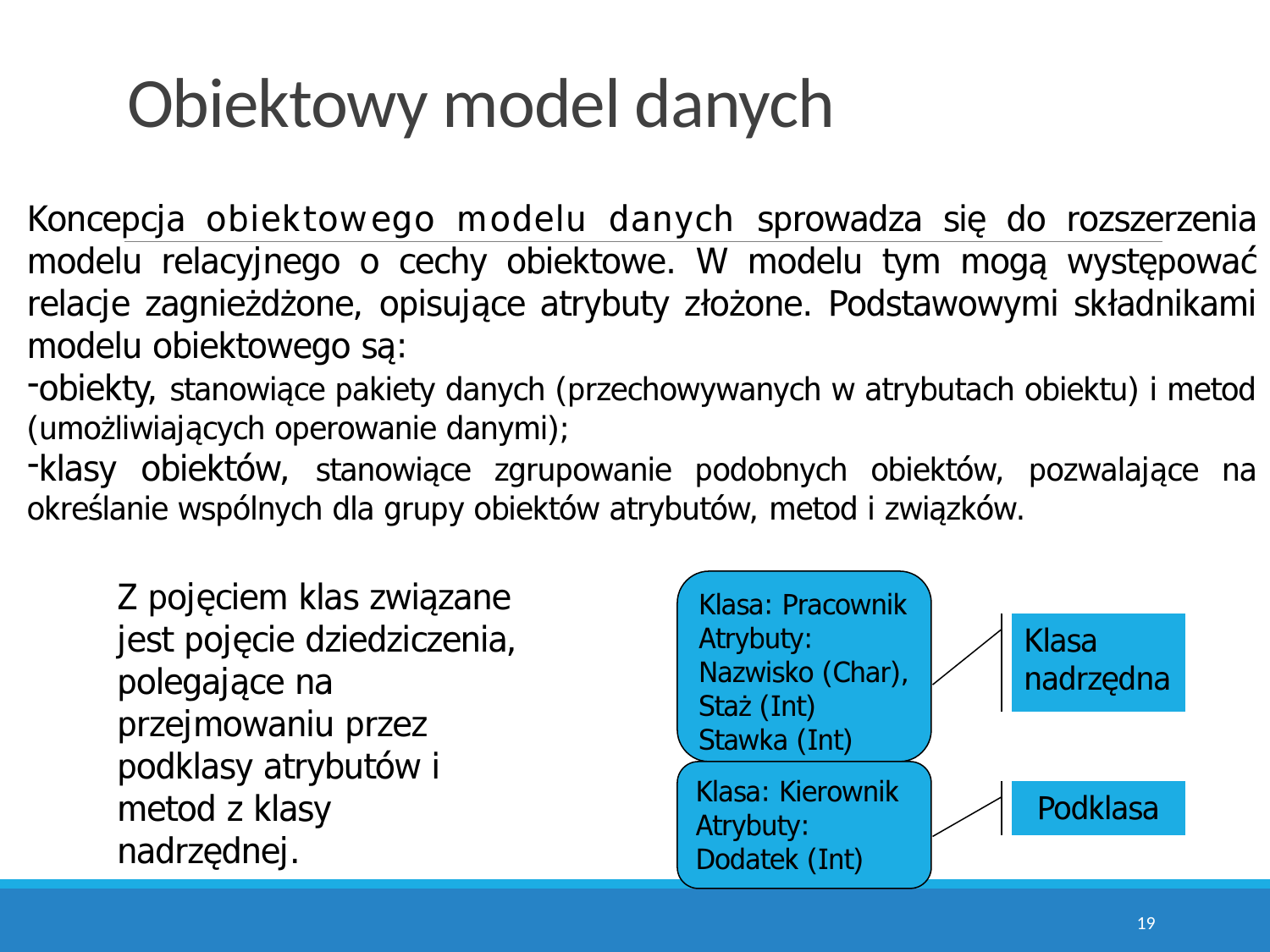

# Obiektowy model danych
Koncepcja obiektowego modelu danych sprowadza się do rozszerzenia modelu relacyjnego o cechy obiektowe. W modelu tym mogą występować relacje zagnieżdżone, opisujące atrybuty złożone. Podstawowymi składnikami modelu obiektowego są:
obiekty, stanowiące pakiety danych (przechowywanych w atrybutach obiektu) i metod (umożliwiających operowanie danymi);
klasy obiektów, stanowiące zgrupowanie podobnych obiektów, pozwalające na określanie wspólnych dla grupy obiektów atrybutów, metod i związków.
Z pojęciem klas związane jest pojęcie dziedziczenia, polegające na przejmowaniu przez podklasy atrybutów i metod z klasy nadrzędnej.
Klasa: Pracownik
Atrybuty:
Nazwisko (Char),
Staż (Int)
Stawka (Int)
Klasa
nadrzędna
Klasa: Kierownik
Atrybuty:
Dodatek (Int)
Podklasa
19